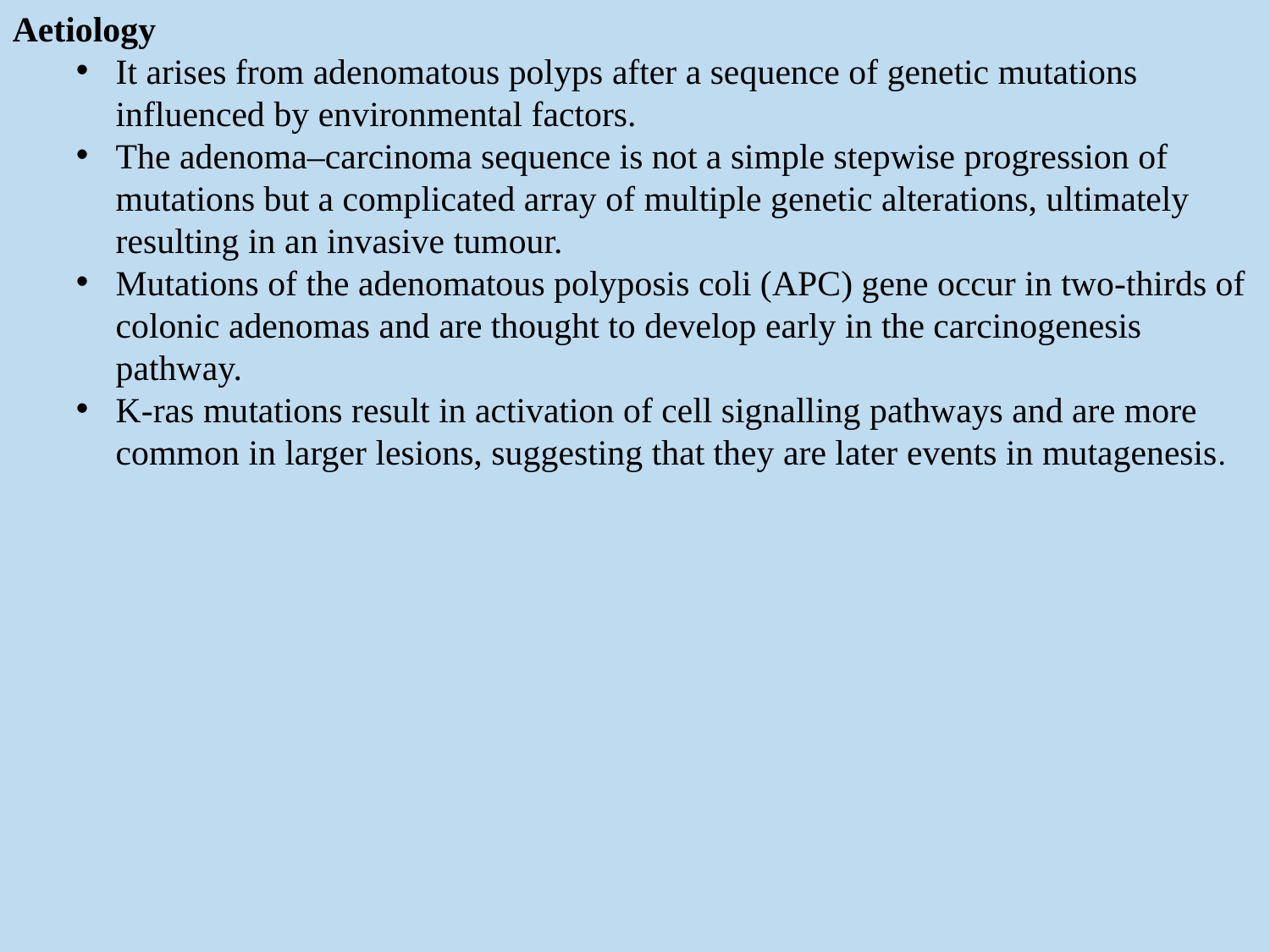

Aetiology
It arises from adenomatous polyps after a sequence of genetic mutations influenced by environmental factors.
The adenoma–carcinoma sequence is not a simple stepwise progression of mutations but a complicated array of multiple genetic alterations, ultimately resulting in an invasive tumour.
Mutations of the adenomatous polyposis coli (APC) gene occur in two-thirds of colonic adenomas and are thought to develop early in the carcinogenesis pathway.
K-ras mutations result in activation of cell signalling pathways and are more common in larger lesions, suggesting that they are later events in mutagenesis.